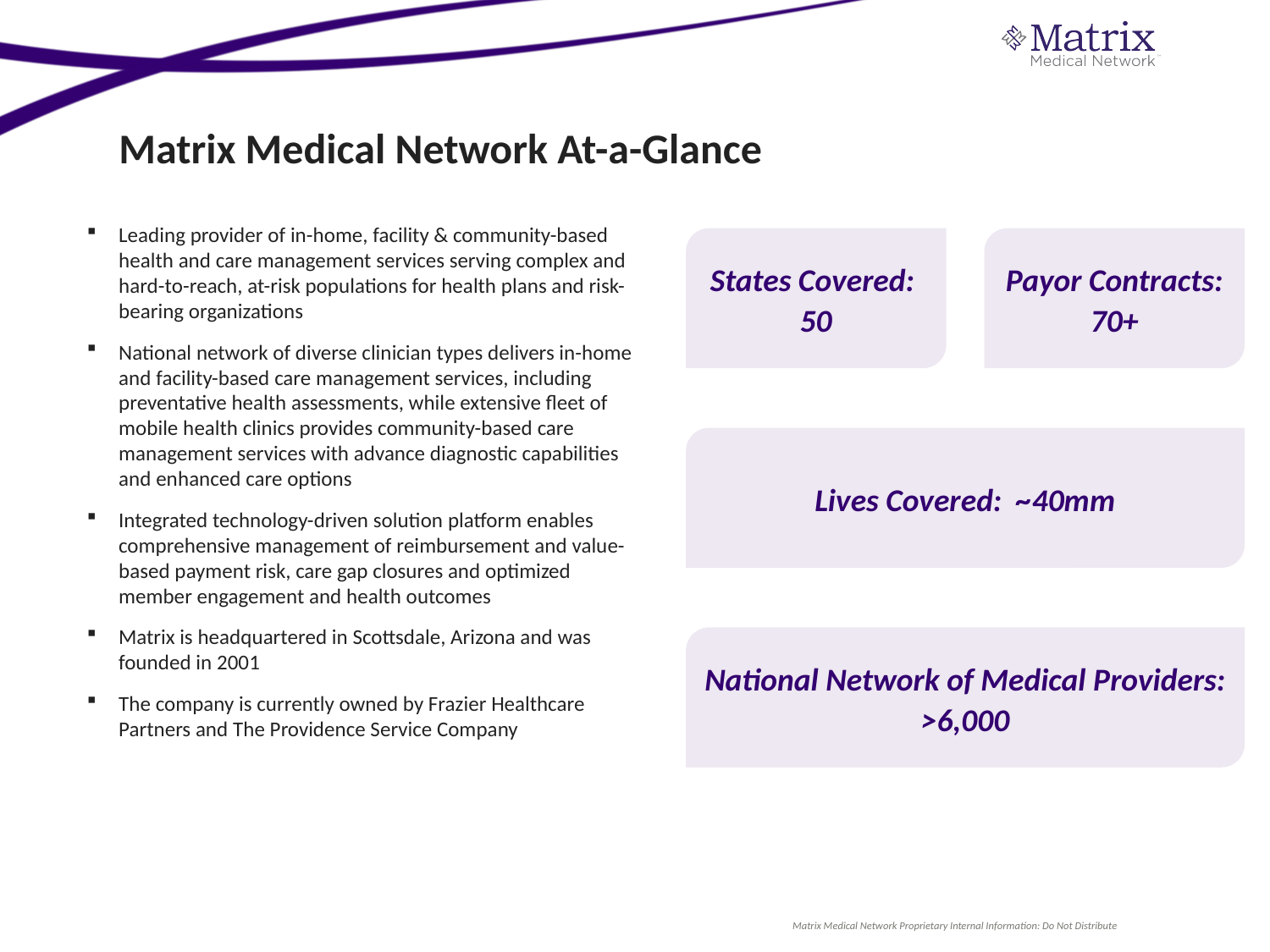

# Matrix Medical Network At-a-Glance
Leading provider of in-home, facility & community-based health and care management services serving complex and hard-to-reach, at-risk populations for health plans and risk-bearing organizations
National network of diverse clinician types delivers in-home and facility-based care management services, including preventative health assessments, while extensive fleet of mobile health clinics provides community-based care management services with advance diagnostic capabilities and enhanced care options
Integrated technology-driven solution platform enables comprehensive management of reimbursement and value-based payment risk, care gap closures and optimized member engagement and health outcomes
Matrix is headquartered in Scottsdale, Arizona and was founded in 2001
The company is currently owned by Frazier Healthcare Partners and The Providence Service Company
States Covered:
50
Payor Contracts: 70+
Lives Covered:  ~40mm
National Network of Medical Providers: >6,000